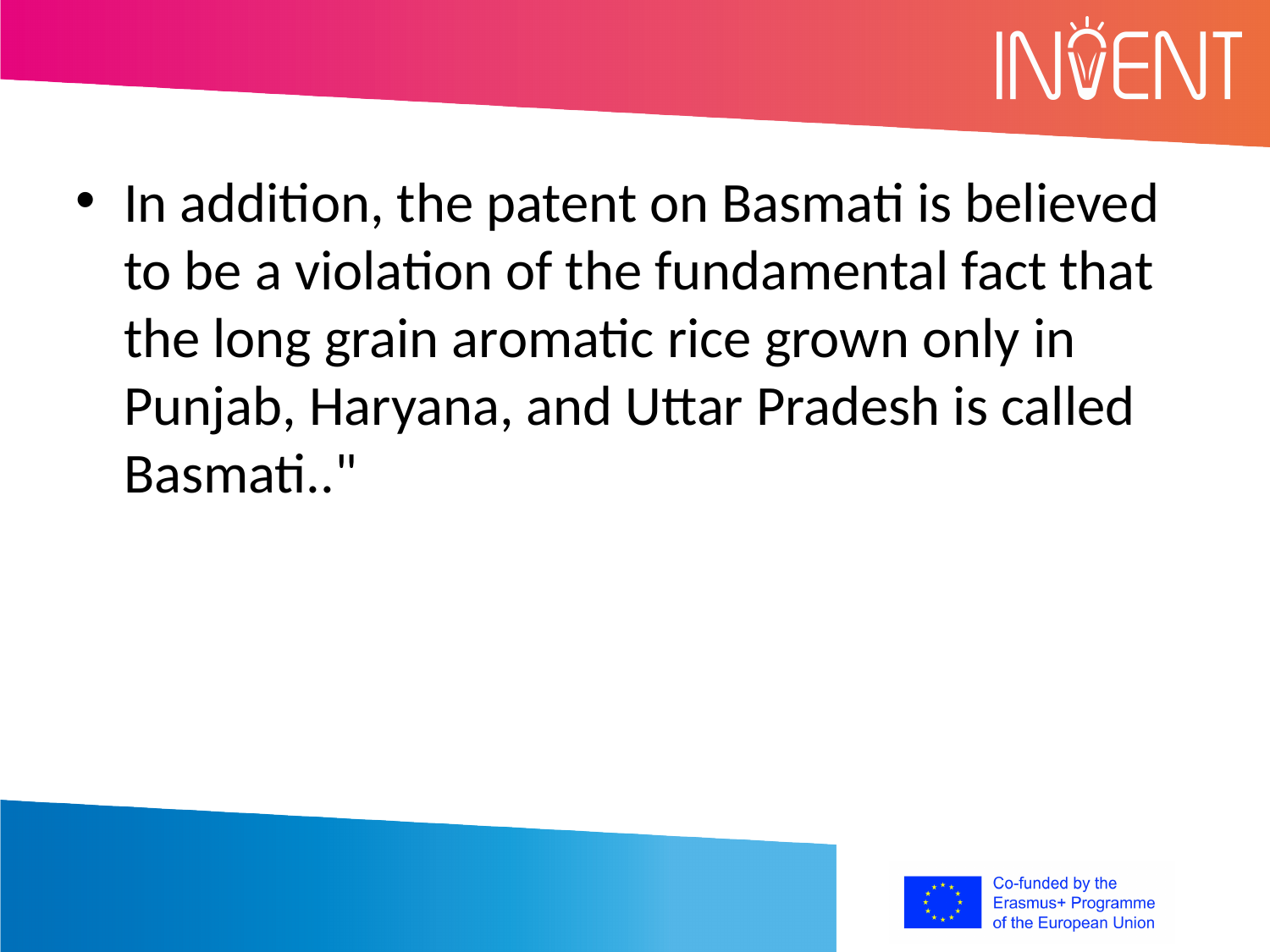

In addition, the patent on Basmati is believed to be a violation of the fundamental fact that the long grain aromatic rice grown only in Punjab, Haryana, and Uttar Pradesh is called Basmati.."